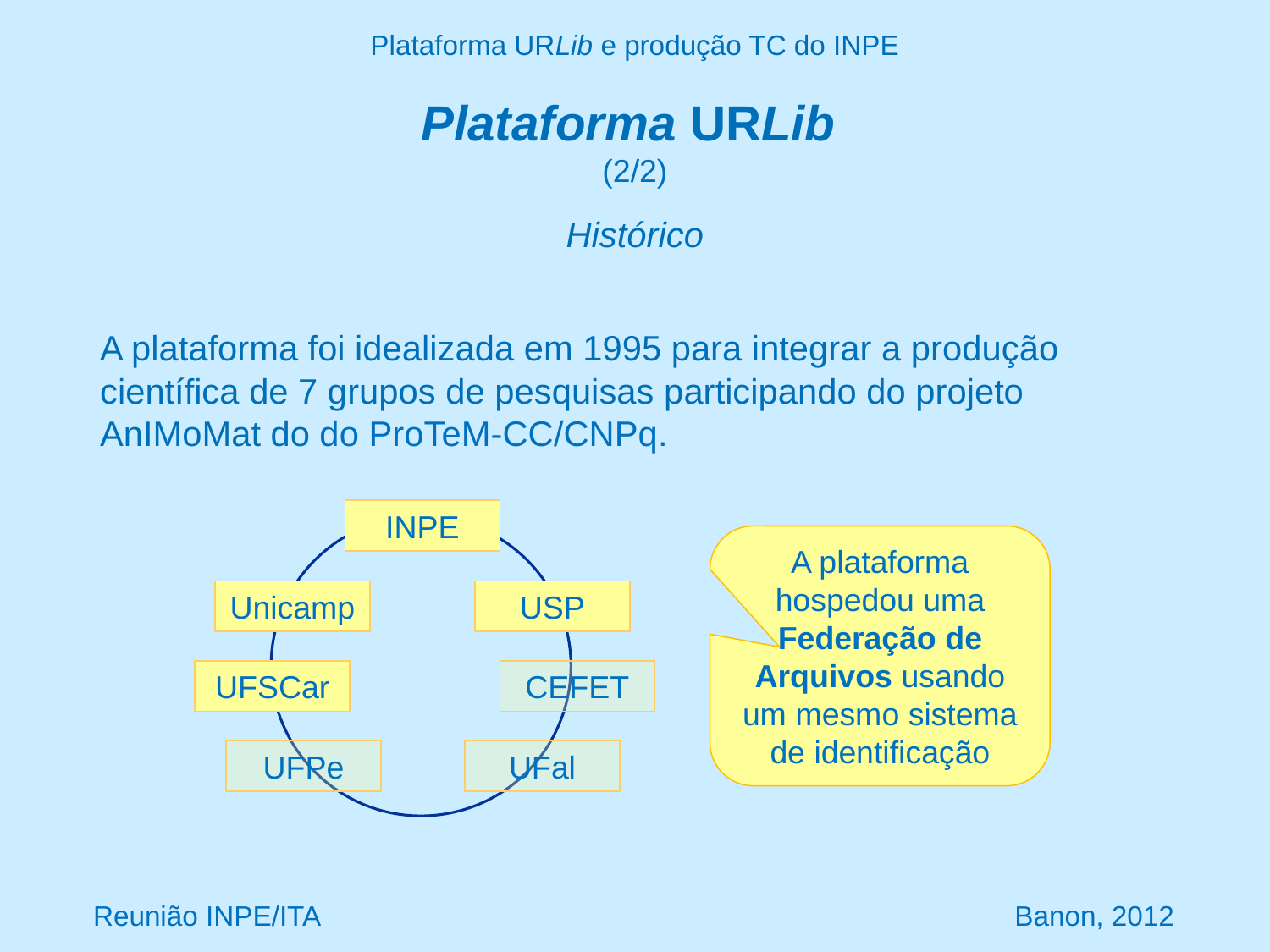

Plataforma URLib e produção TC do INPE
# Plataforma URLib (2/2)

Histórico
A plataforma foi idealizada em 1995 para integrar a produção científica de 7 grupos de pesquisas participando do projeto AnIMoMat do do ProTeM-CC/CNPq.

INPE

Unicamp
USP
UFSCar
CEFET
UFPe
UFal
A plataforma hospedou uma Federação de Arquivos usando um mesmo sistema de identificação
Reunião INPE/ITA                                                                                         Banon, 2012